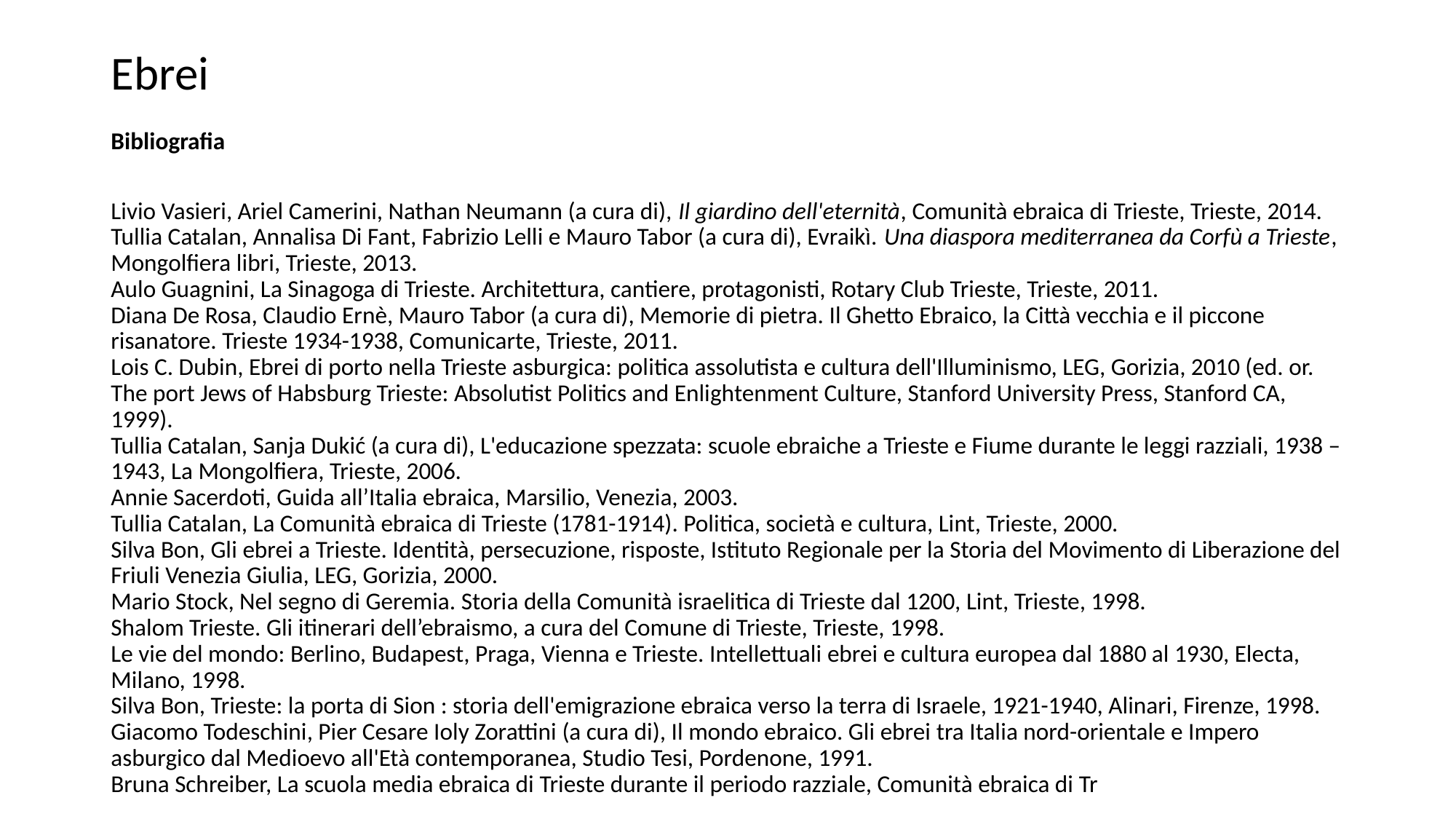

# Ebrei
Bibliografia

Livio Vasieri, Ariel Camerini, Nathan Neumann (a cura di), Il giardino dell'eternità, Comunità ebraica di Trieste, Trieste, 2014.
Tullia Catalan, Annalisa Di Fant, Fabrizio Lelli e Mauro Tabor (a cura di), Evraikì. Una diaspora mediterranea da Corfù a Trieste, Mongolfiera libri, Trieste, 2013.
Aulo Guagnini, La Sinagoga di Trieste. Architettura, cantiere, protagonisti, Rotary Club Trieste, Trieste, 2011.
Diana De Rosa, Claudio Ernè, Mauro Tabor (a cura di), Memorie di pietra. Il Ghetto Ebraico, la Città vecchia e il piccone risanatore. Trieste 1934-1938, Comunicarte, Trieste, 2011.
Lois C. Dubin, Ebrei di porto nella Trieste asburgica: politica assolutista e cultura dell'Illuminismo, LEG, Gorizia, 2010 (ed. or. The port Jews of Habsburg Trieste: Absolutist Politics and Enlightenment Culture, Stanford University Press, Stanford CA, 1999).
Tullia Catalan, Sanja Dukić (a cura di), L'educazione spezzata: scuole ebraiche a Trieste e Fiume durante le leggi razziali, 1938 – 1943, La Mongolfiera, Trieste, 2006.
Annie Sacerdoti, Guida all’Italia ebraica, Marsilio, Venezia, 2003.
Tullia Catalan, La Comunità ebraica di Trieste (1781-1914). Politica, società e cultura, Lint, Trieste, 2000.
Silva Bon, Gli ebrei a Trieste. Identità, persecuzione, risposte, Istituto Regionale per la Storia del Movimento di Liberazione del Friuli Venezia Giulia, LEG, Gorizia, 2000.
Mario Stock, Nel segno di Geremia. Storia della Comunità israelitica di Trieste dal 1200, Lint, Trieste, 1998.
Shalom Trieste. Gli itinerari dell’ebraismo, a cura del Comune di Trieste, Trieste, 1998.
Le vie del mondo: Berlino, Budapest, Praga, Vienna e Trieste. Intellettuali ebrei e cultura europea dal 1880 al 1930, Electa, Milano, 1998.
Silva Bon, Trieste: la porta di Sion : storia dell'emigrazione ebraica verso la terra di Israele, 1921-1940, Alinari, Firenze, 1998.
Giacomo Todeschini, Pier Cesare Ioly Zorattini (a cura di), Il mondo ebraico. Gli ebrei tra Italia nord-orientale e Impero asburgico dal Medioevo all'Età contemporanea, Studio Tesi, Pordenone, 1991.
Bruna Schreiber, La scuola media ebraica di Trieste durante il periodo razziale, Comunità ebraica di Tr